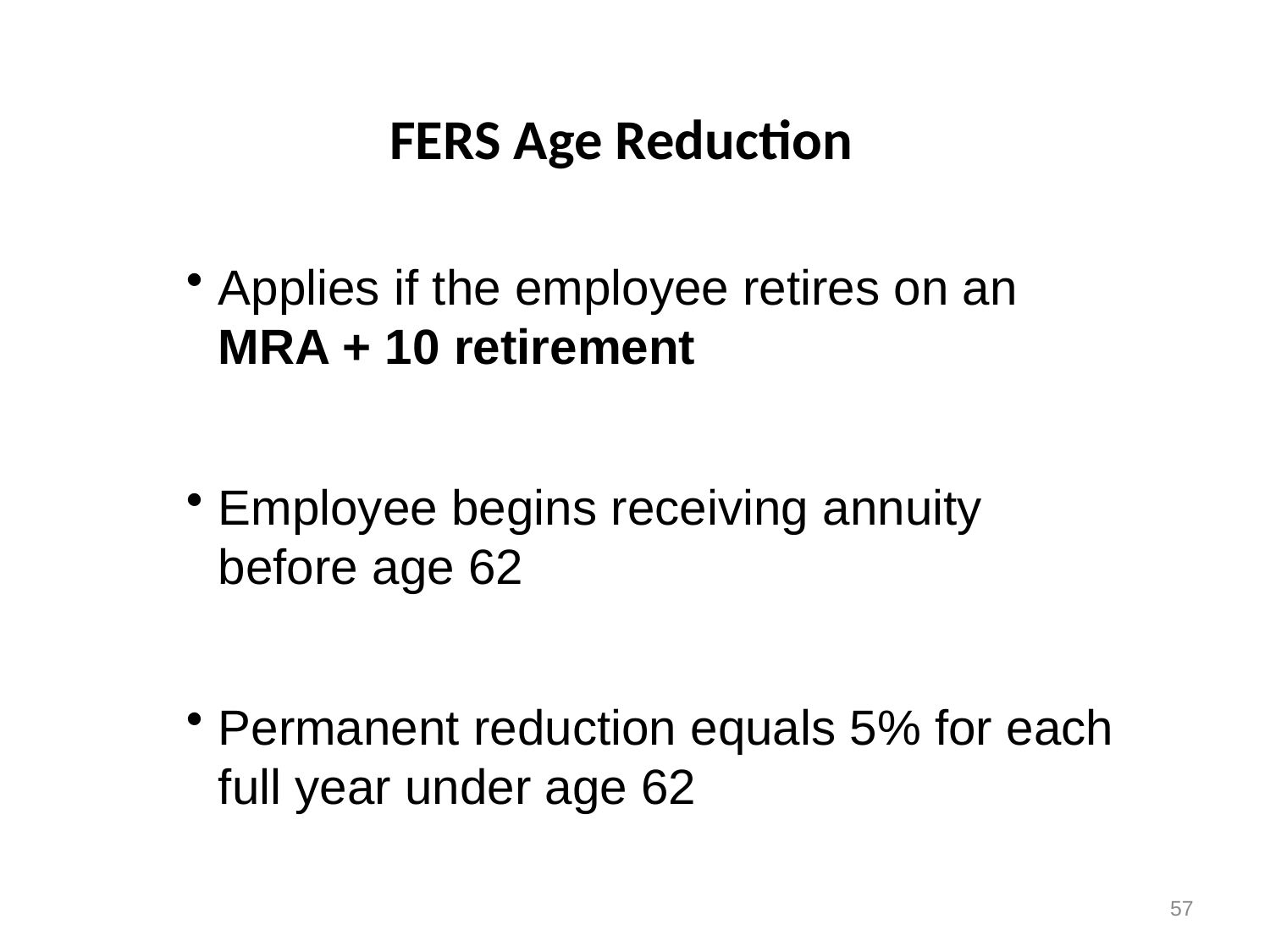

# FERS Age Reduction
Applies if the employee retires on an MRA + 10 retirement

Employee begins receiving annuity before age 62

Permanent reduction equals 5% for each full year under age 62

57